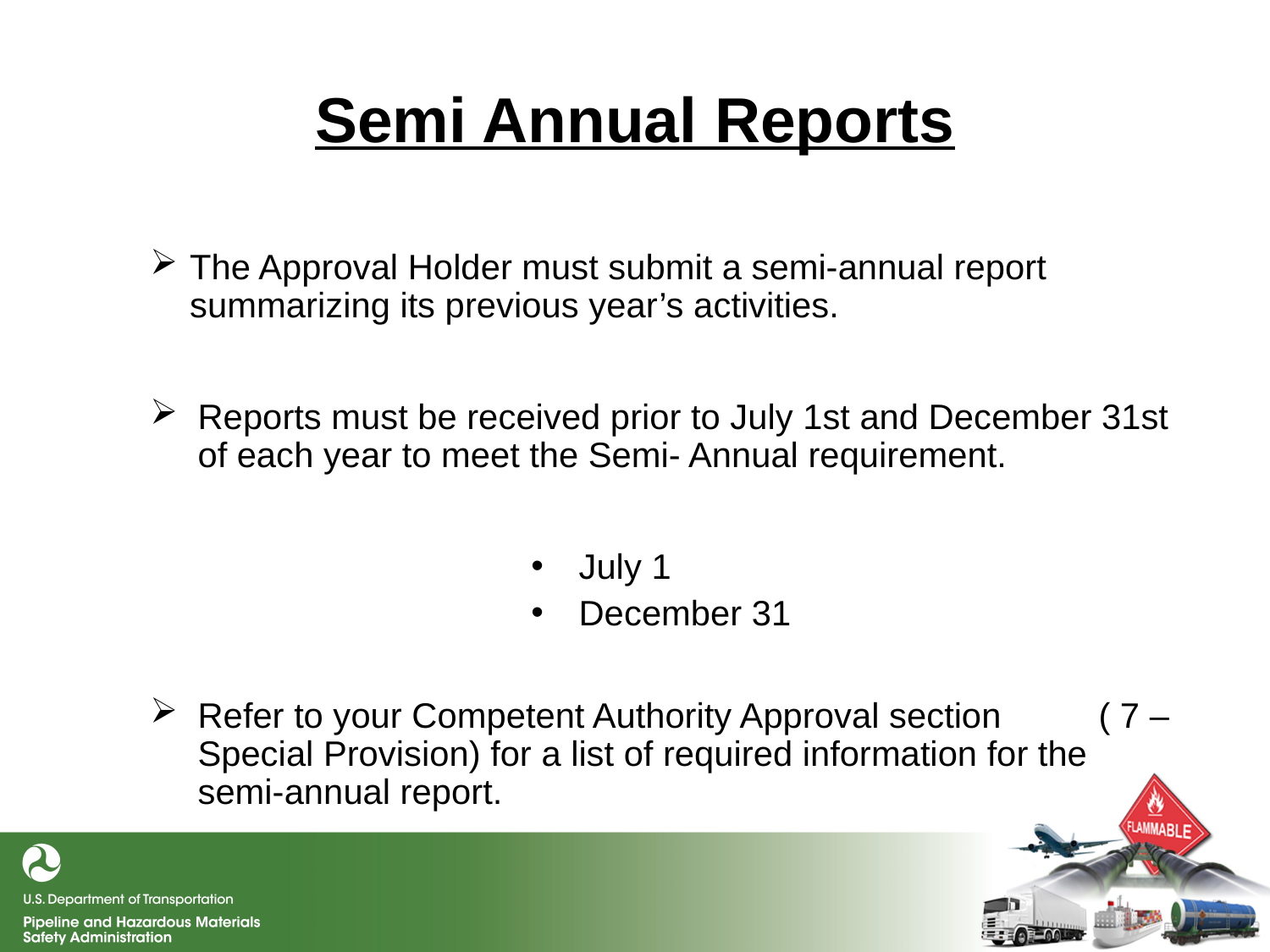

# Semi Annual Reports
The Approval Holder must submit a semi-annual report summarizing its previous year’s activities.

Reports must be received prior to July 1st and December 31st of each year to meet the Semi- Annual requirement.

July 1
December 31

Refer to your Competent Authority Approval section          ( 7 – Special Provision) for a list of required information for the semi-annual report.